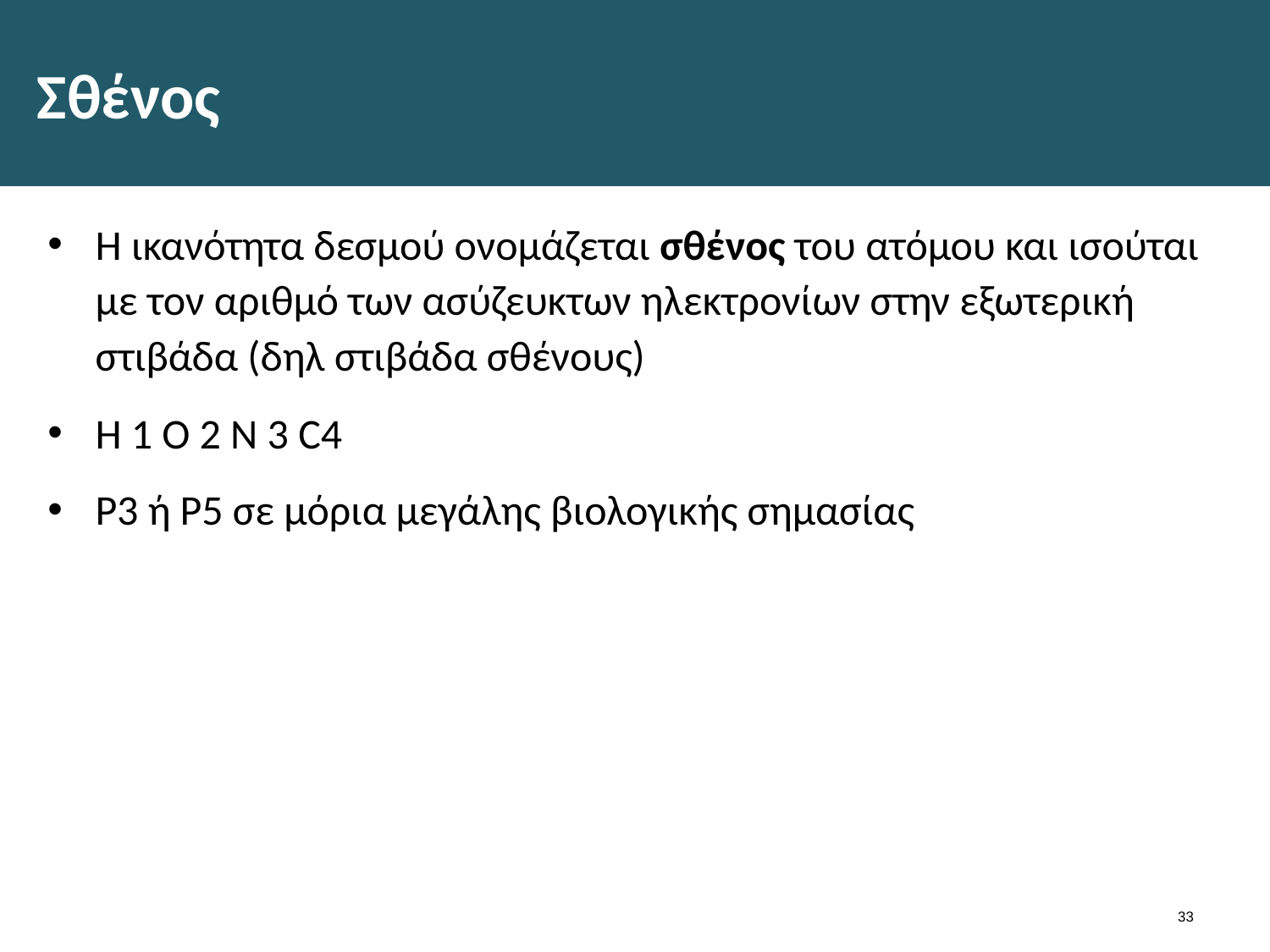

# Σθένος
Η ικανότητα δεσμού ονομάζεται σθένος του ατόμου και ισούται με τον αριθμό των ασύζευκτων ηλεκτρονίων στην εξωτερική στιβάδα (δηλ στιβάδα σθένους)
Η 1 Ο 2 Ν 3 C4
P3 ή P5 σε μόρια μεγάλης βιολογικής σημασίας

33